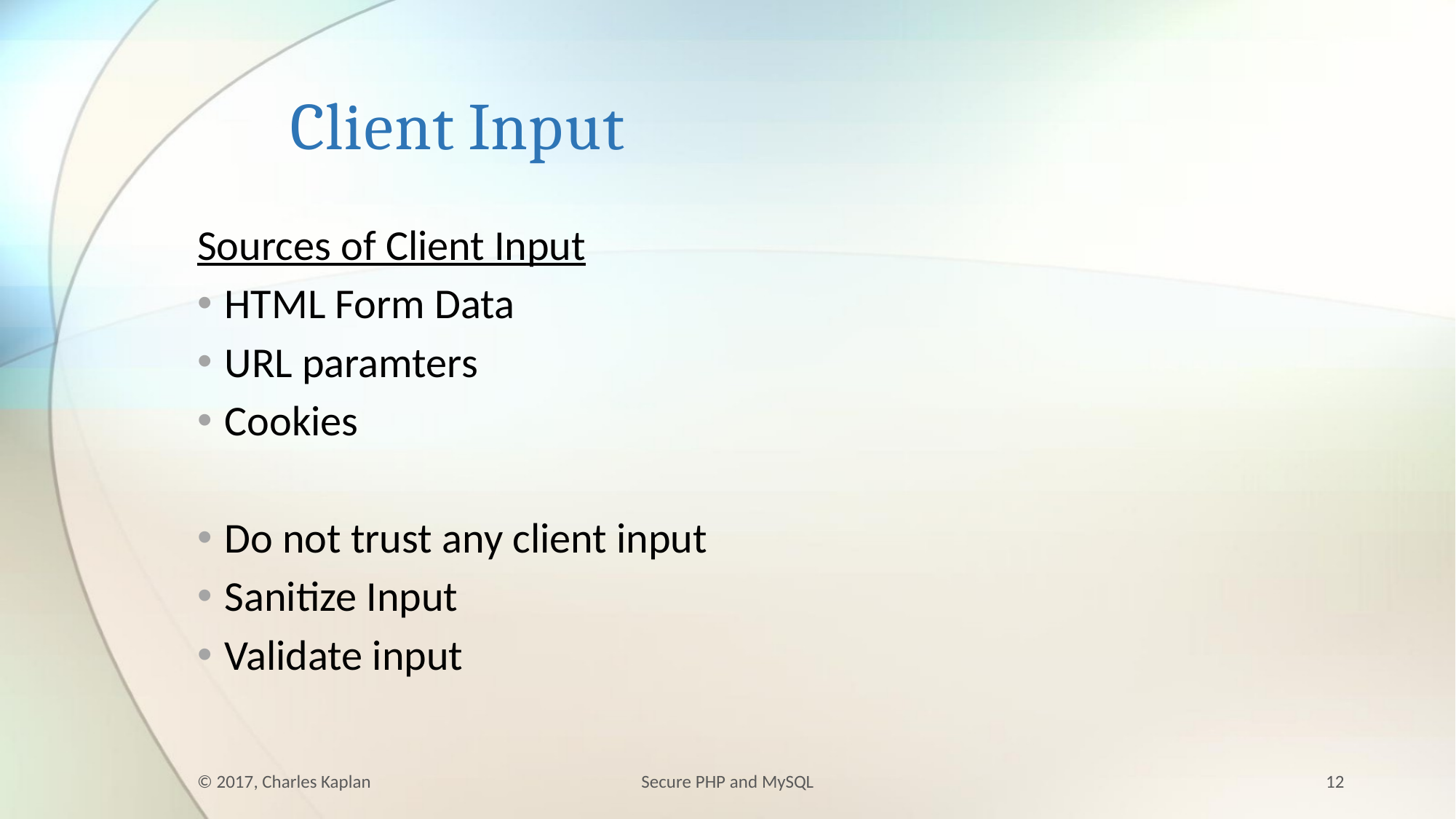

# Client Input
Sources of Client Input
HTML Form Data
URL paramters
Cookies

Do not trust any client input
Sanitize Input
Validate input
© 2017, Charles Kaplan
Secure PHP and MySQL
12